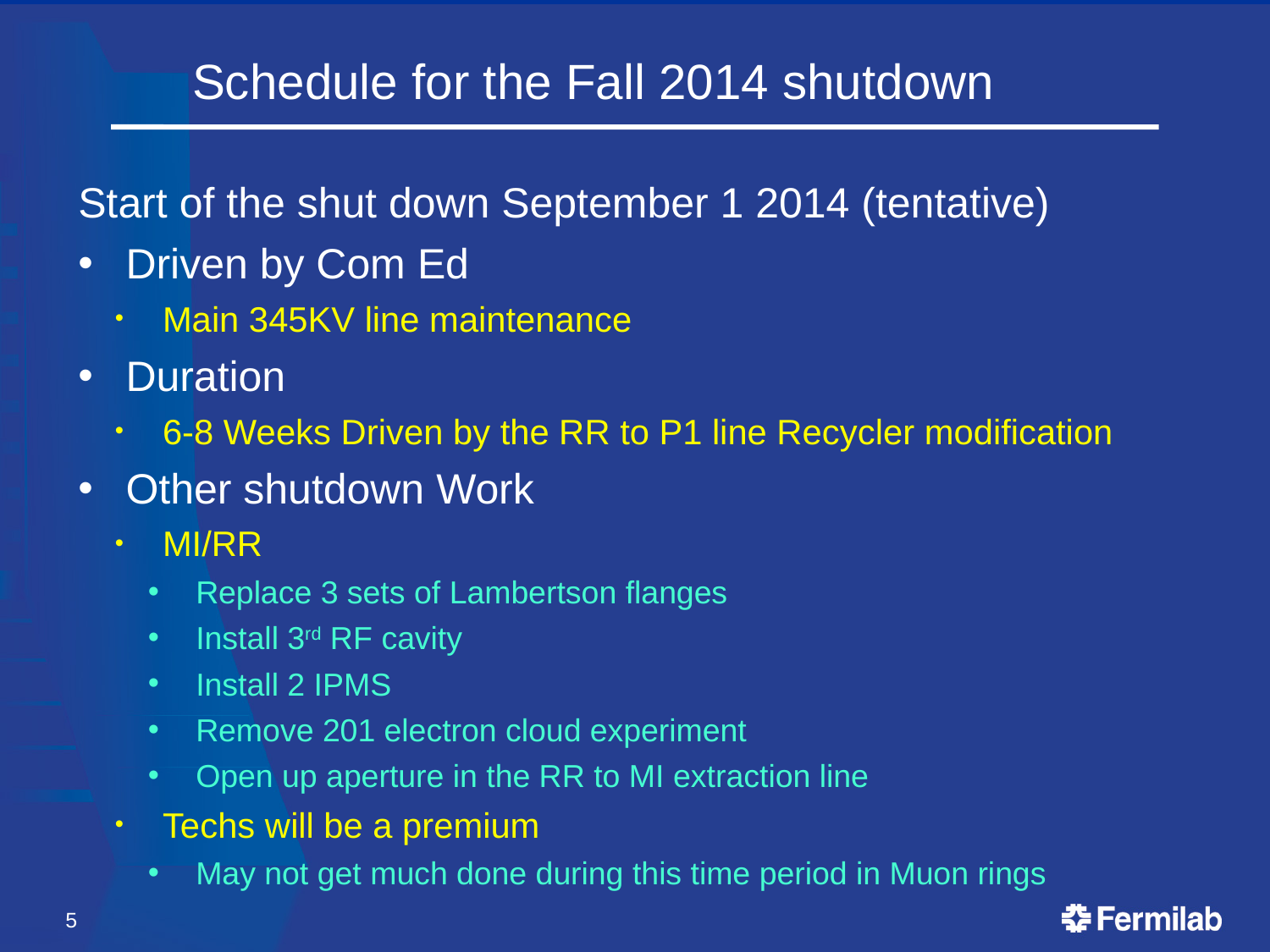

# Schedule for the Fall 2014 shutdown
Start of the shut down September 1 2014 (tentative)
Driven by Com Ed
Main 345KV line maintenance
Duration
6-8 Weeks Driven by the RR to P1 line Recycler modification
Other shutdown Work
MI/RR
Replace 3 sets of Lambertson flanges
Install 3rd RF cavity
Install 2 IPMS
Remove 201 electron cloud experiment
Open up aperture in the RR to MI extraction line
Techs will be a premium
May not get much done during this time period in Muon rings